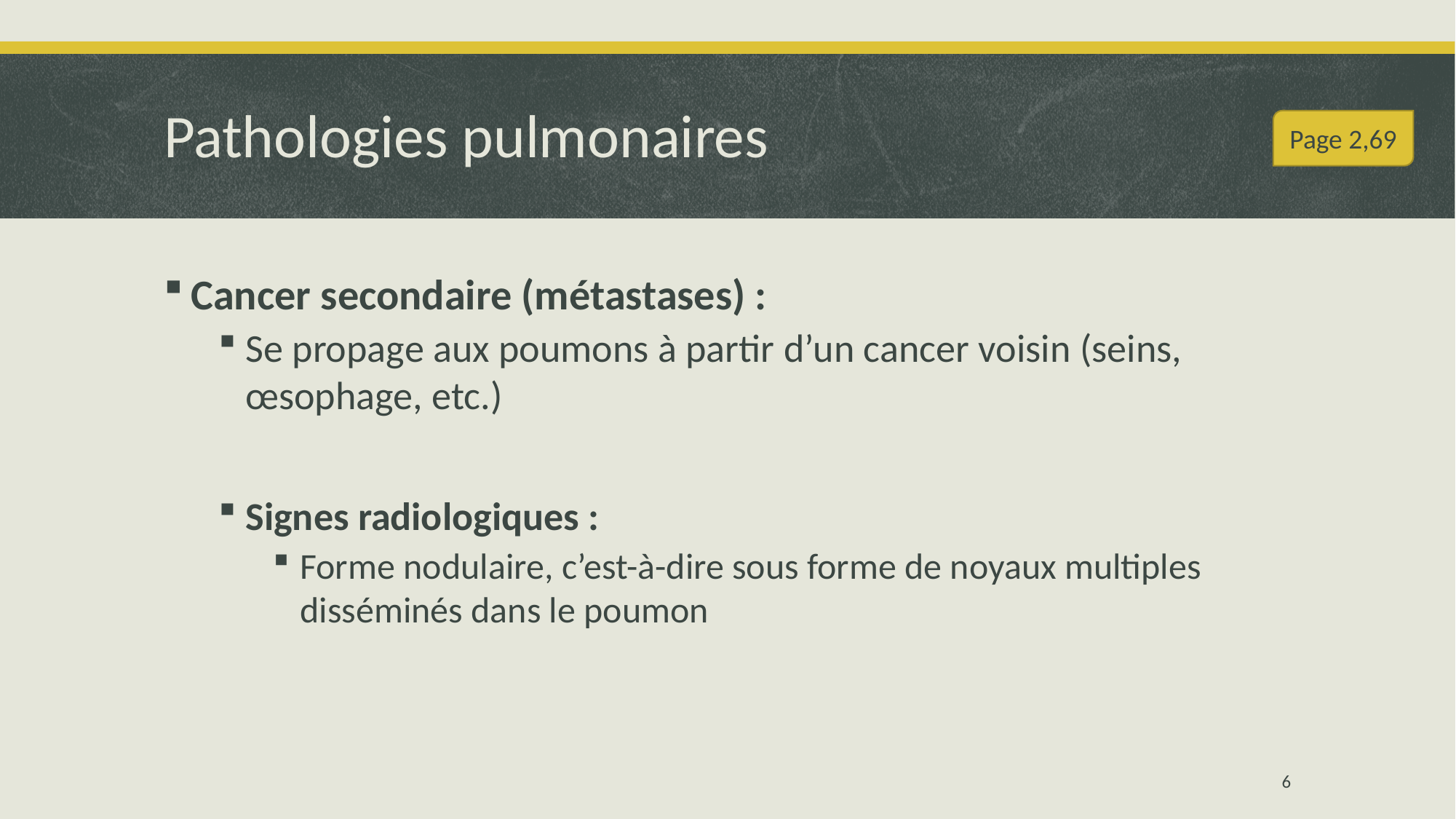

# Pathologies pulmonaires
Page 2,69
Cancer secondaire (métastases) :
Se propage aux poumons à partir d’un cancer voisin (seins, œsophage, etc.)

Signes radiologiques :
Forme nodulaire, c’est-à-dire sous forme de noyaux multiples disséminés dans le poumon
6